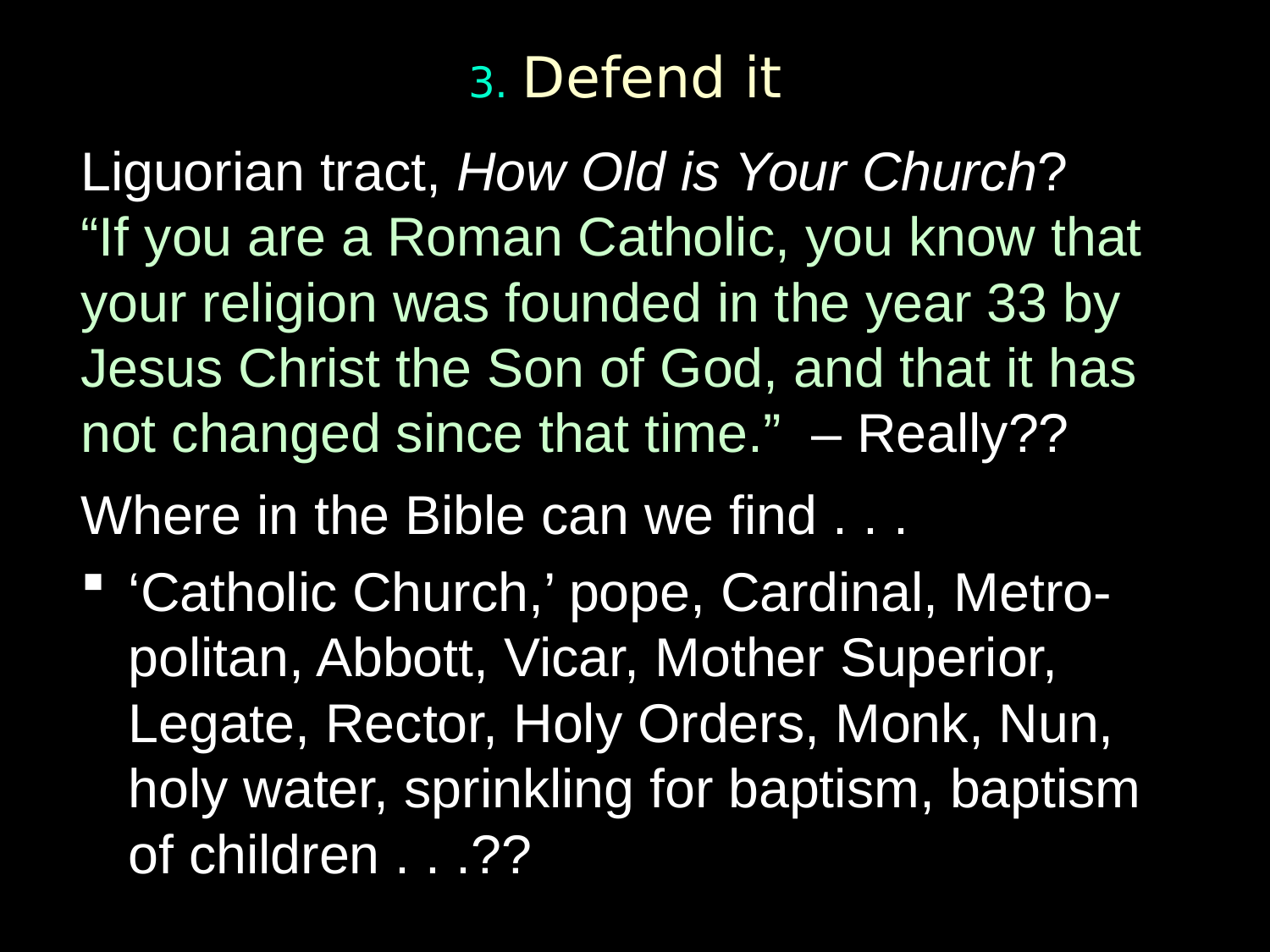

# 3. Defend it
Liguorian tract, How Old is Your Church?
“If you are a Roman Catholic, you know that your religion was founded in the year 33 by Jesus Christ the Son of God, and that it has not changed since that time.”  – Really??
Where in the Bible can we find . . .
‘Catholic Church,’ pope, Cardinal, Metro-politan, Abbott, Vicar, Mother Superior, Legate, Rector, Holy Orders, Monk, Nun, holy water, sprinkling for baptism, baptism of children . . .??